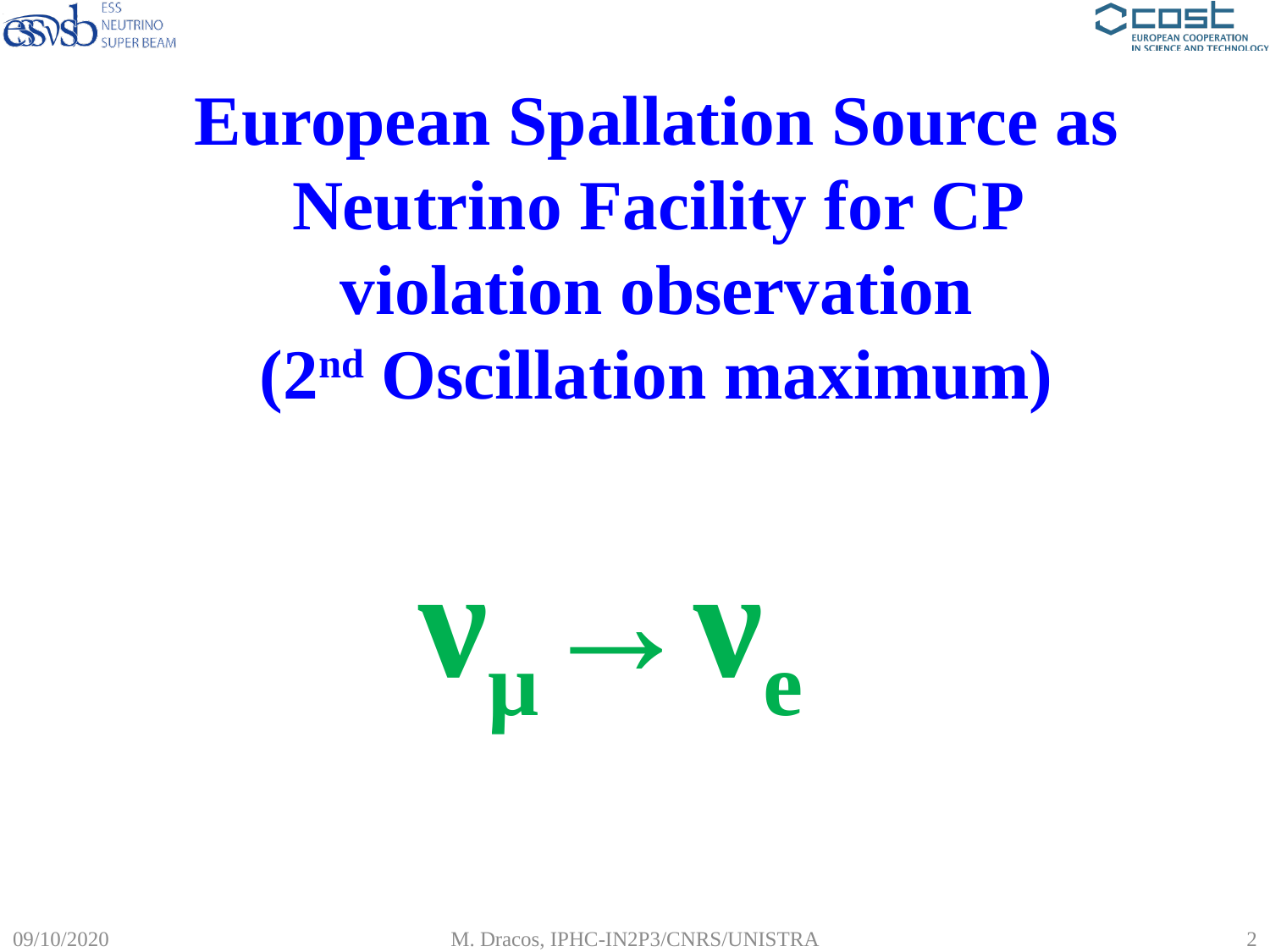

# European Spallation Source as Neutrino Facility for CP violation observation (2nd Oscillation maximum)
νμ→νe
09/10/2020
M. Dracos, IPHC-IN2P3/CNRS/UNISTRA
2